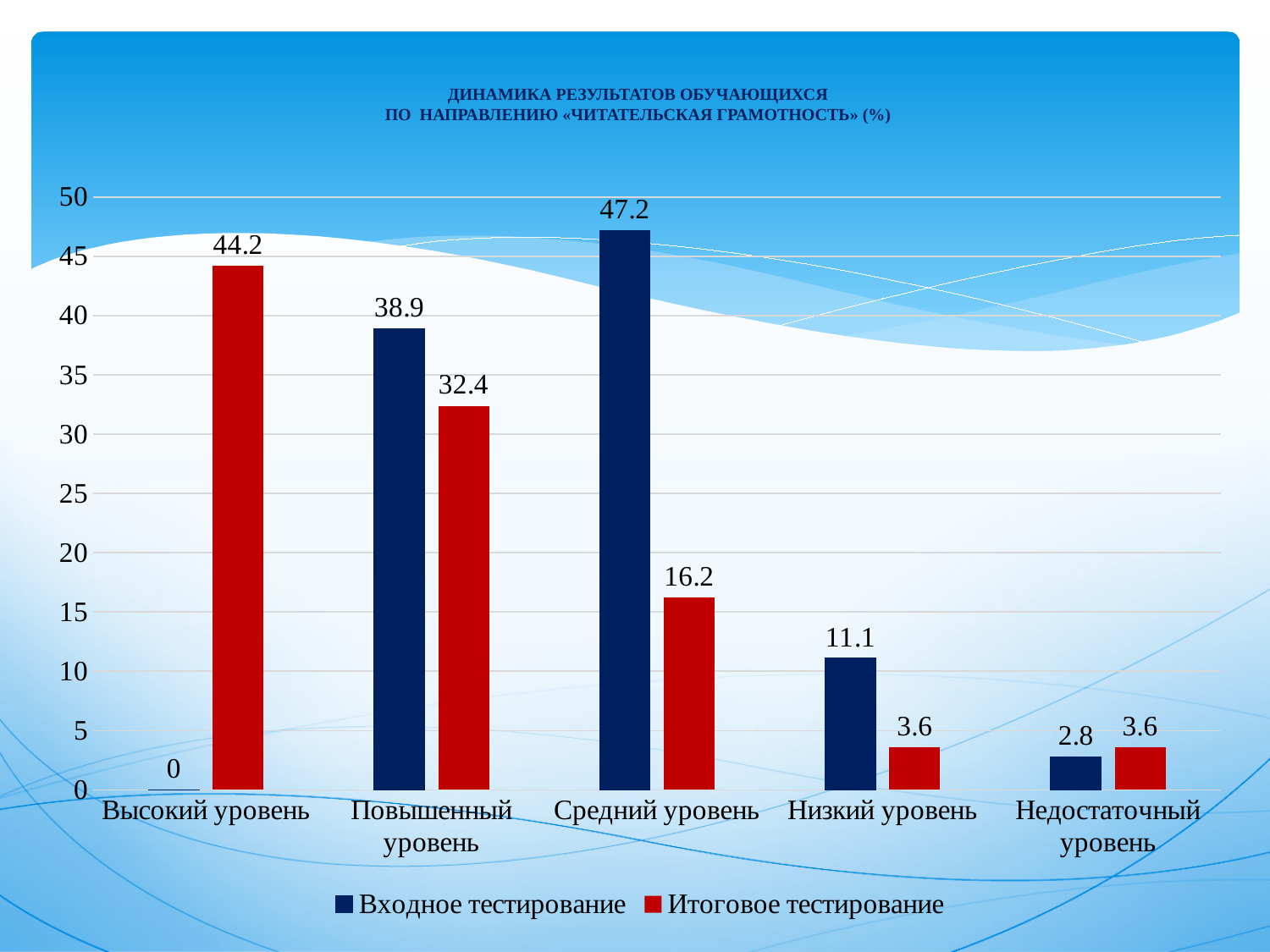

# Динамика результатов обучающихся по  направлению «Читательская грамотность» (%)

### Chart

| Category | Входное тестирование | Итоговое тестирование |
|---|---|---|
| Высокий уровень | 0.0 | 44.2 |
| Повышенный уровень | 38.9 | 32.4 |
| Средний уровень | 47.2 | 16.2 |
| Низкий уровень | 11.1 | 3.6 |
| Недостаточный уровень | 2.8 | 3.6 |